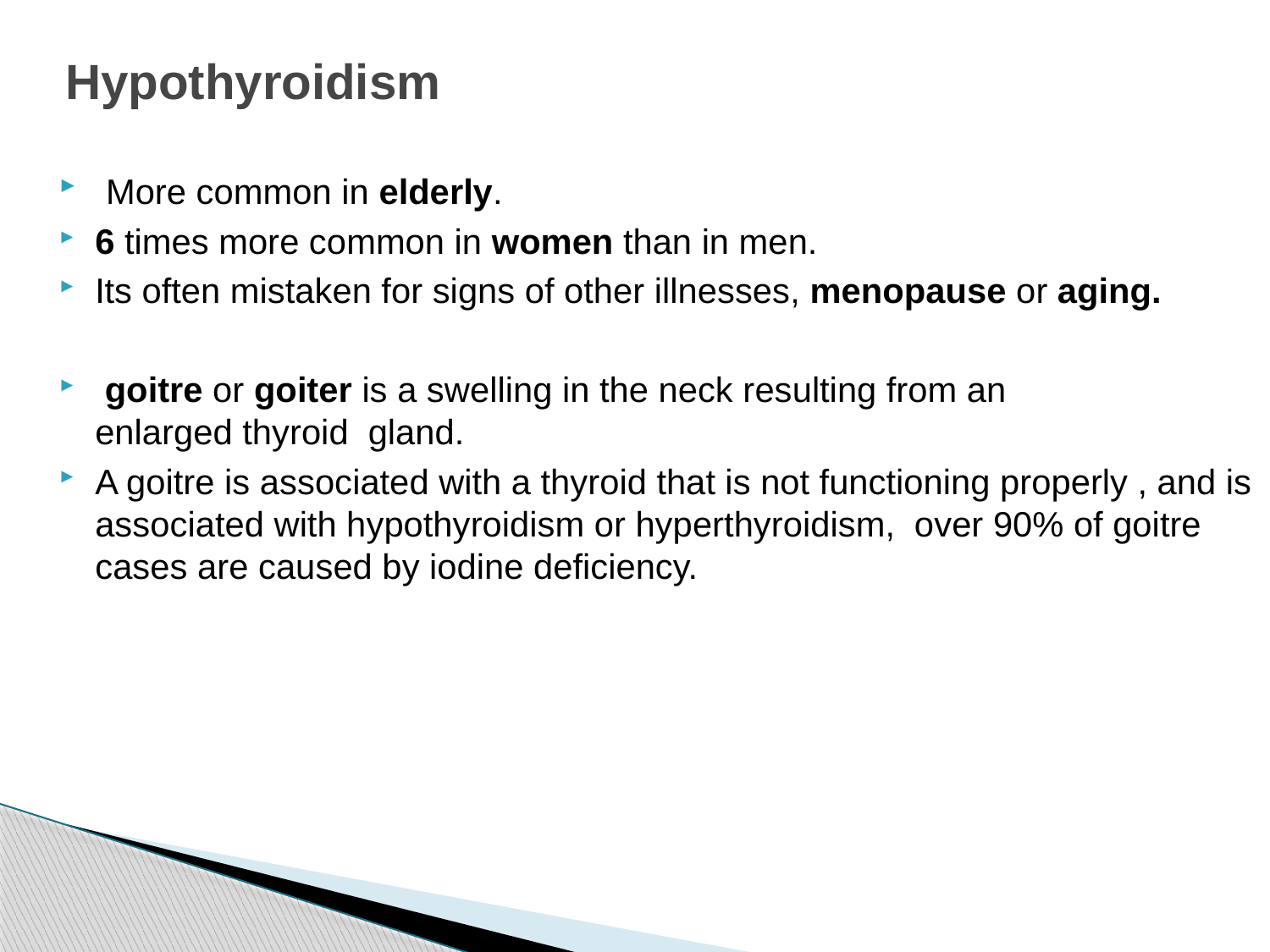

# Hypothyroidism

 More common in elderly.
6 times more common in women than in men.
Its often mistaken for signs of other illnesses, menopause or aging.

 goitre or goiter is a swelling in the neck resulting from an enlarged thyroid  gland.
A goitre is associated with a thyroid that is not functioning properly , and is associated with hypothyroidism or hyperthyroidism,  over 90% of goitre cases are caused by iodine deficiency.